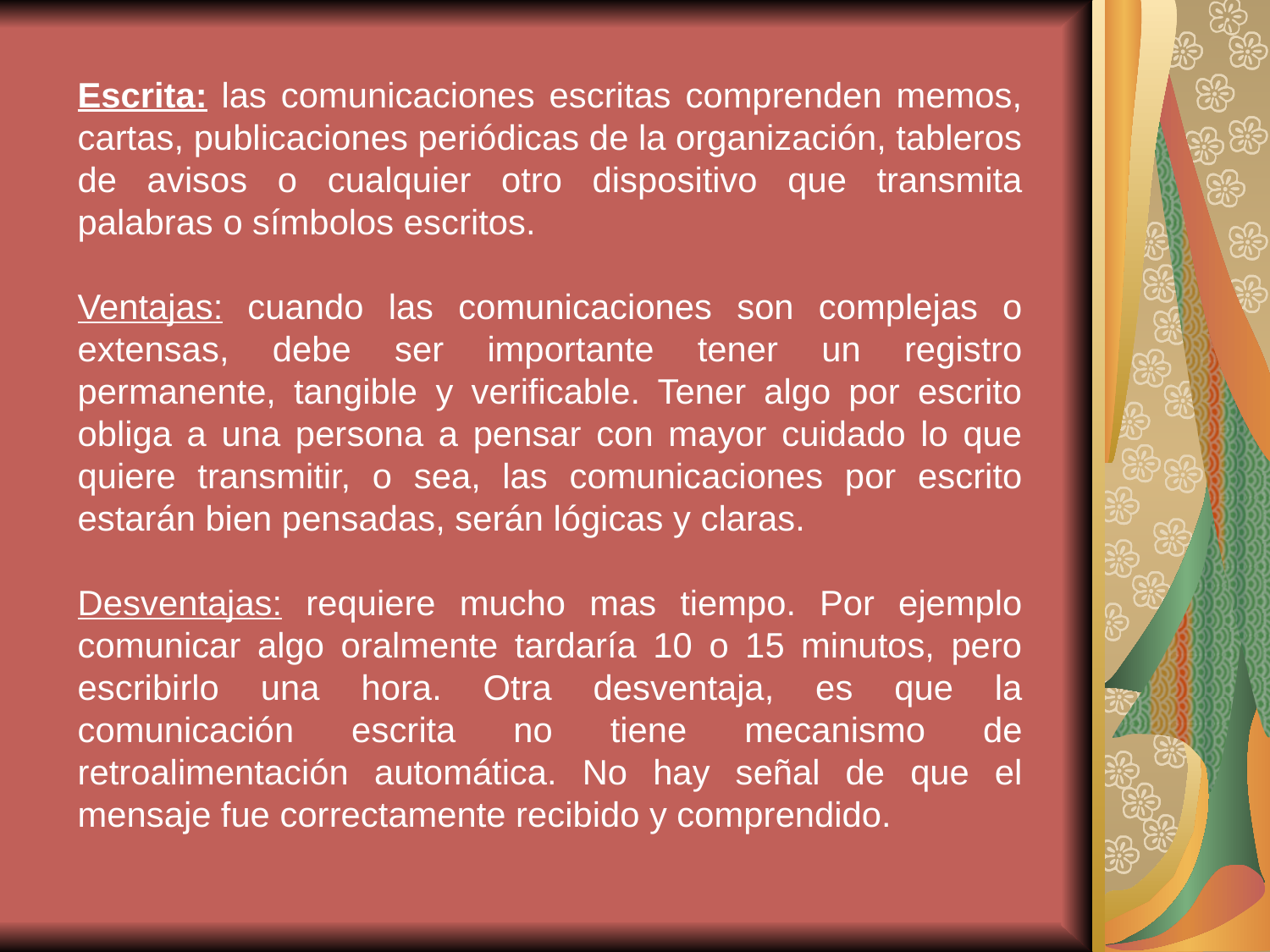

Escrita: las comunicaciones escritas comprenden memos, cartas, publicaciones periódicas de la organización, tableros de avisos o cualquier otro dispositivo que transmita palabras o símbolos escritos.

Ventajas: cuando las comunicaciones son complejas o extensas, debe ser importante tener un registro permanente, tangible y verificable. Tener algo por escrito obliga a una persona a pensar con mayor cuidado lo que quiere transmitir, o sea, las comunicaciones por escrito estarán bien pensadas, serán lógicas y claras.

Desventajas: requiere mucho mas tiempo. Por ejemplo comunicar algo oralmente tardaría 10 o 15 minutos, pero escribirlo una hora. Otra desventaja, es que la comunicación escrita no tiene mecanismo de retroalimentación automática. No hay señal de que el mensaje fue correctamente recibido y comprendido.